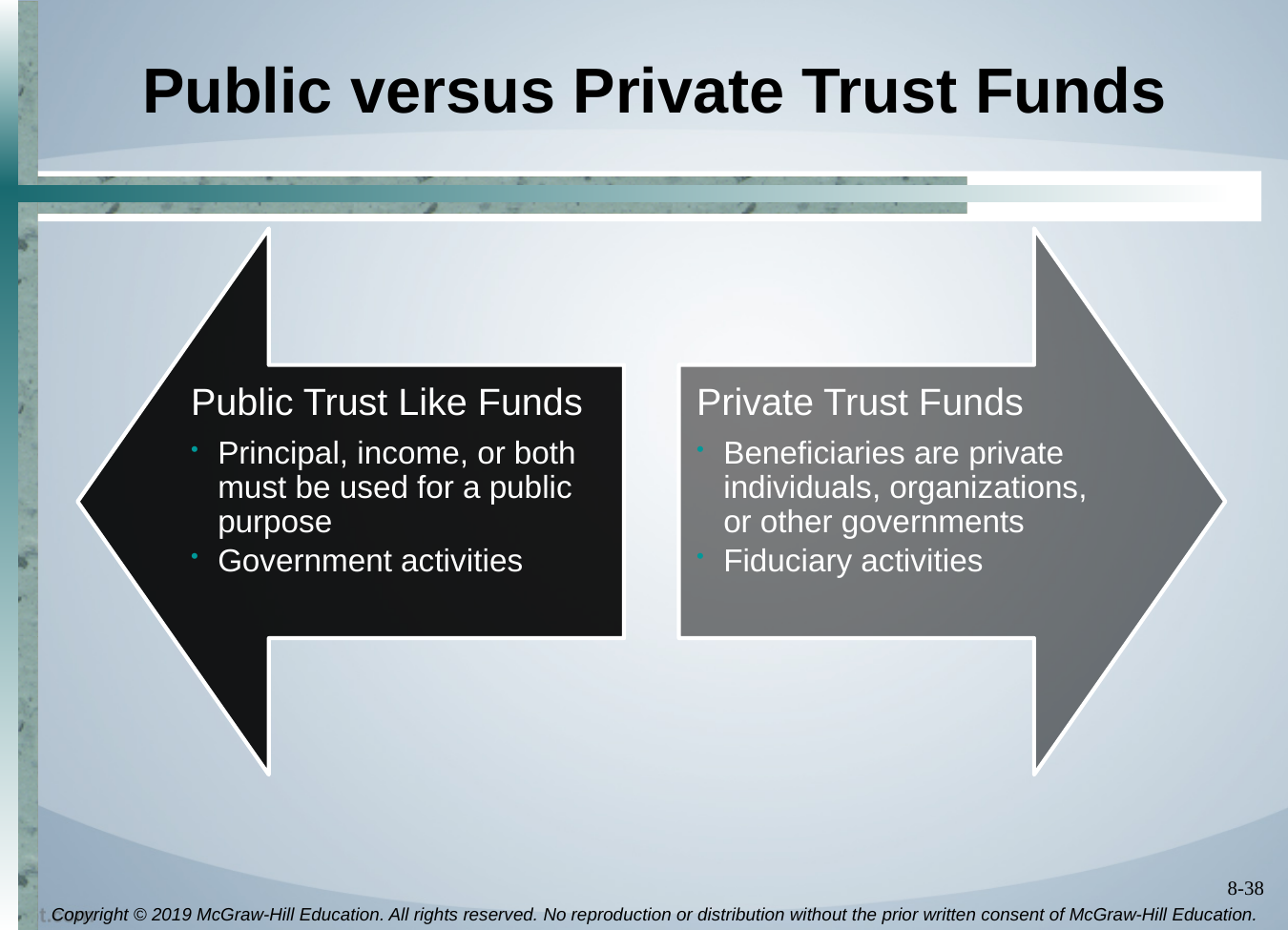

# Public versus Private Trust Funds
Public Trust Like Funds
Principal, income, or both must be used for a public purpose
Government activities

Private Trust Funds
Beneficiaries are private individuals, organizations, or other governments
Fiduciary activities